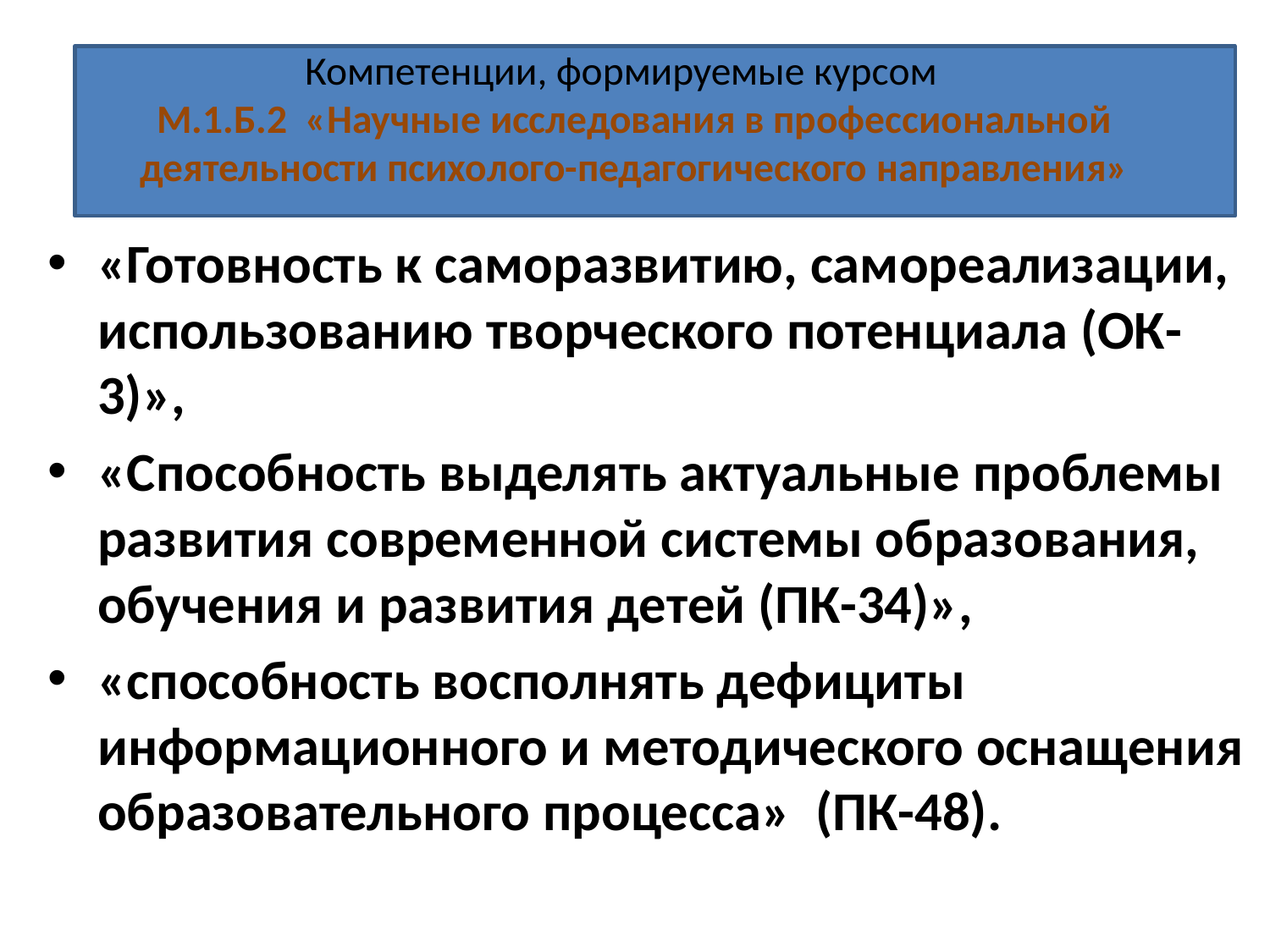

# Компетенции, формируемые курсом М.1.Б.2  «Научные исследования в профессиональной деятельности психолого-педагогического направления»

«Готовность к саморазвитию, самореализации, использованию творческого потенциала (ОК-3)»,
«Способность выделять актуальные проблемы развития современной системы образования, обучения и развития детей (ПК-34)»,
«способность восполнять дефициты информационного и методического оснащения образовательного процесса»  (ПК-48).